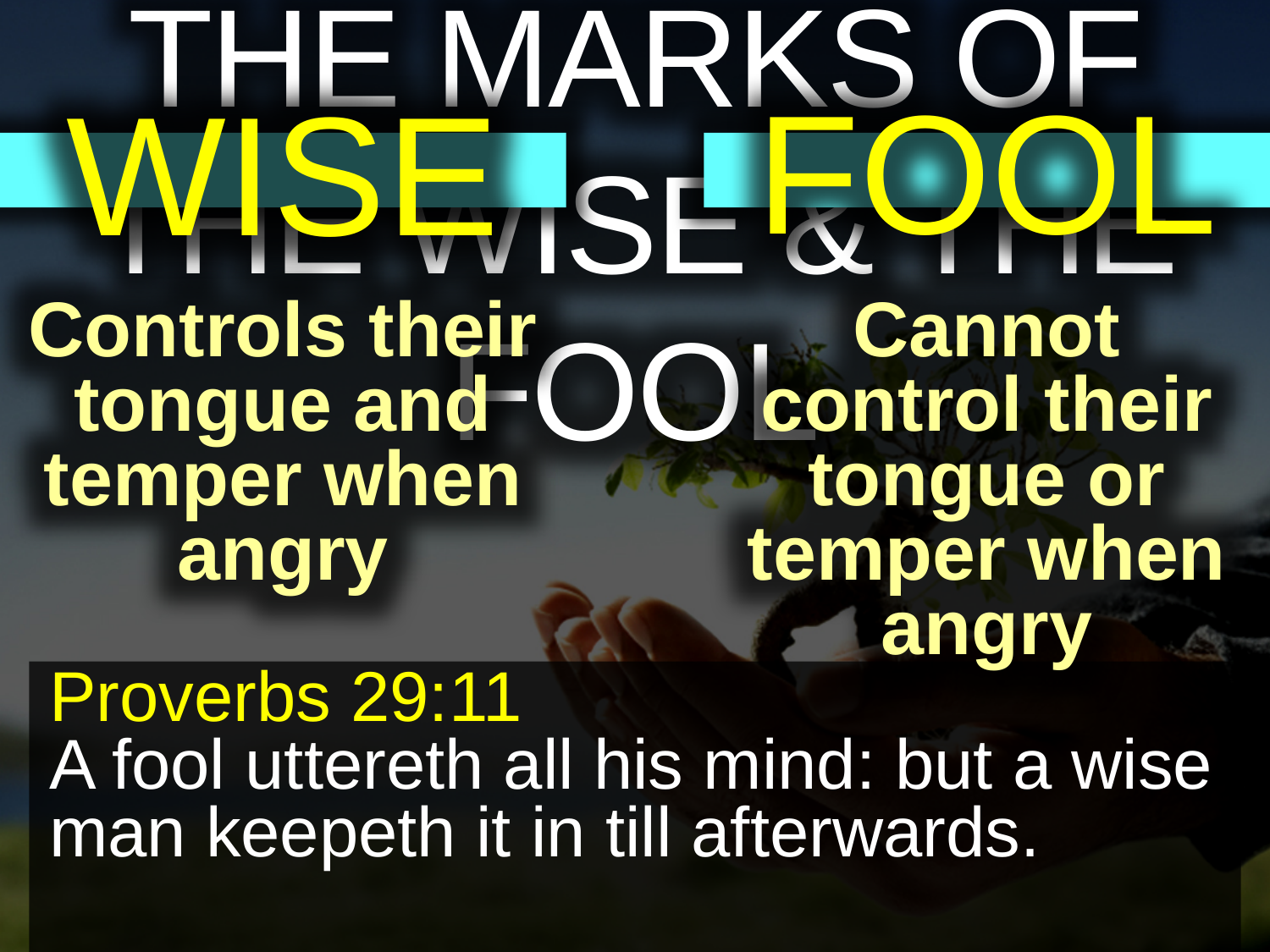

THE MARKS OF THE WISE & THE FOOL
FOOL
WISE

Controls their tongue and temper when angry
Cannot control their tongue or temper when angry
Proverbs 29:11
A fool uttereth all his mind: but a wise man keepeth it in till afterwards.